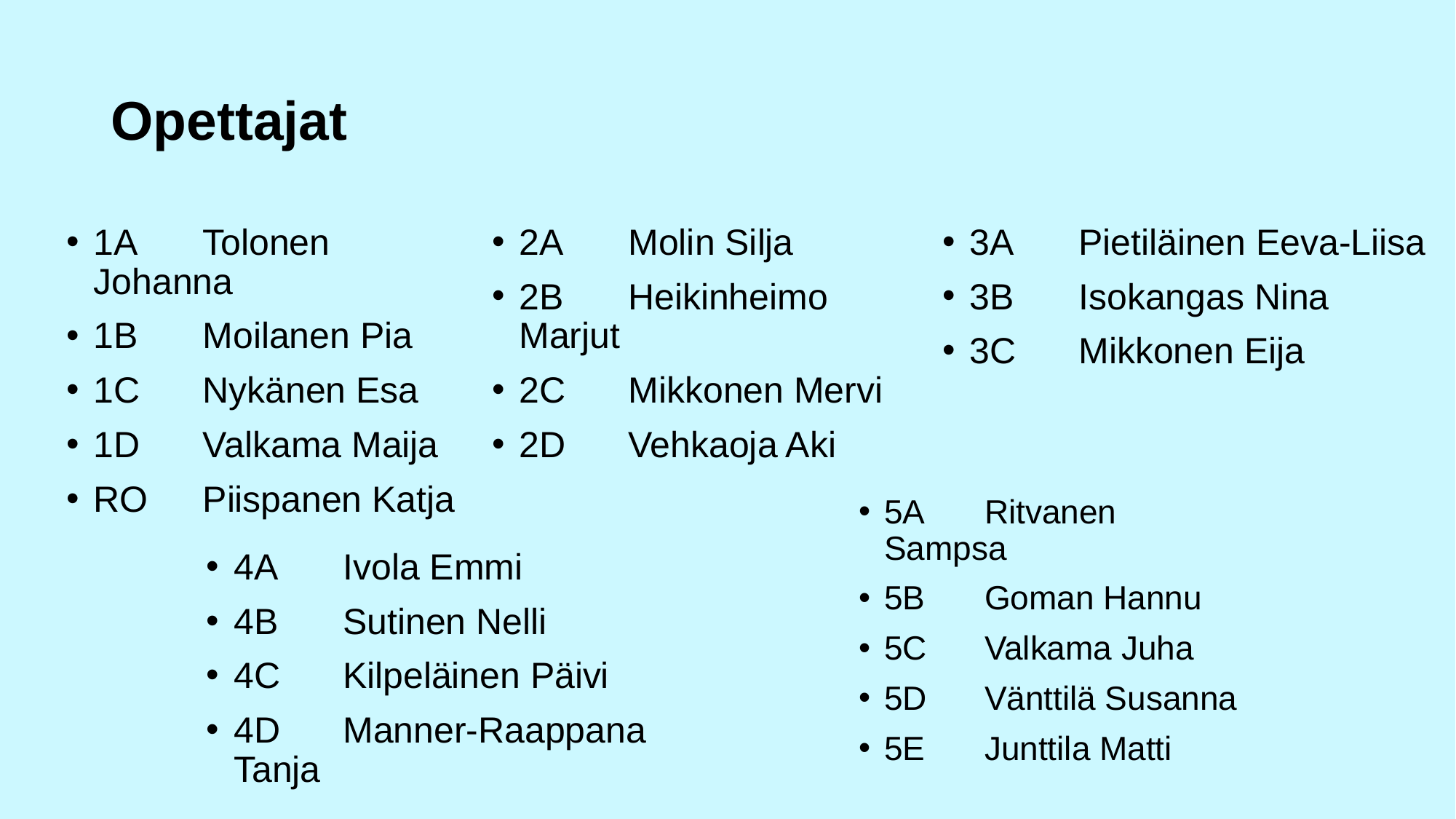

# Opettajat
1A 	Tolonen Johanna
1B	Moilanen Pia
1C	Nykänen Esa
1D	Valkama Maija
RO	Piispanen Katja
2A	Molin Silja
2B	Heikinheimo Marjut
2C	Mikkonen Mervi
2D	Vehkaoja Aki
3A 	Pietiläinen Eeva-Liisa
3B 	Isokangas Nina
3C 	Mikkonen Eija
5A	Ritvanen Sampsa
5B	Goman Hannu
5C	Valkama Juha
5D	Vänttilä Susanna
5E	Junttila Matti
4A	Ivola Emmi
4B	Sutinen Nelli
4C	Kilpeläinen Päivi
4D	Manner-Raappana Tanja